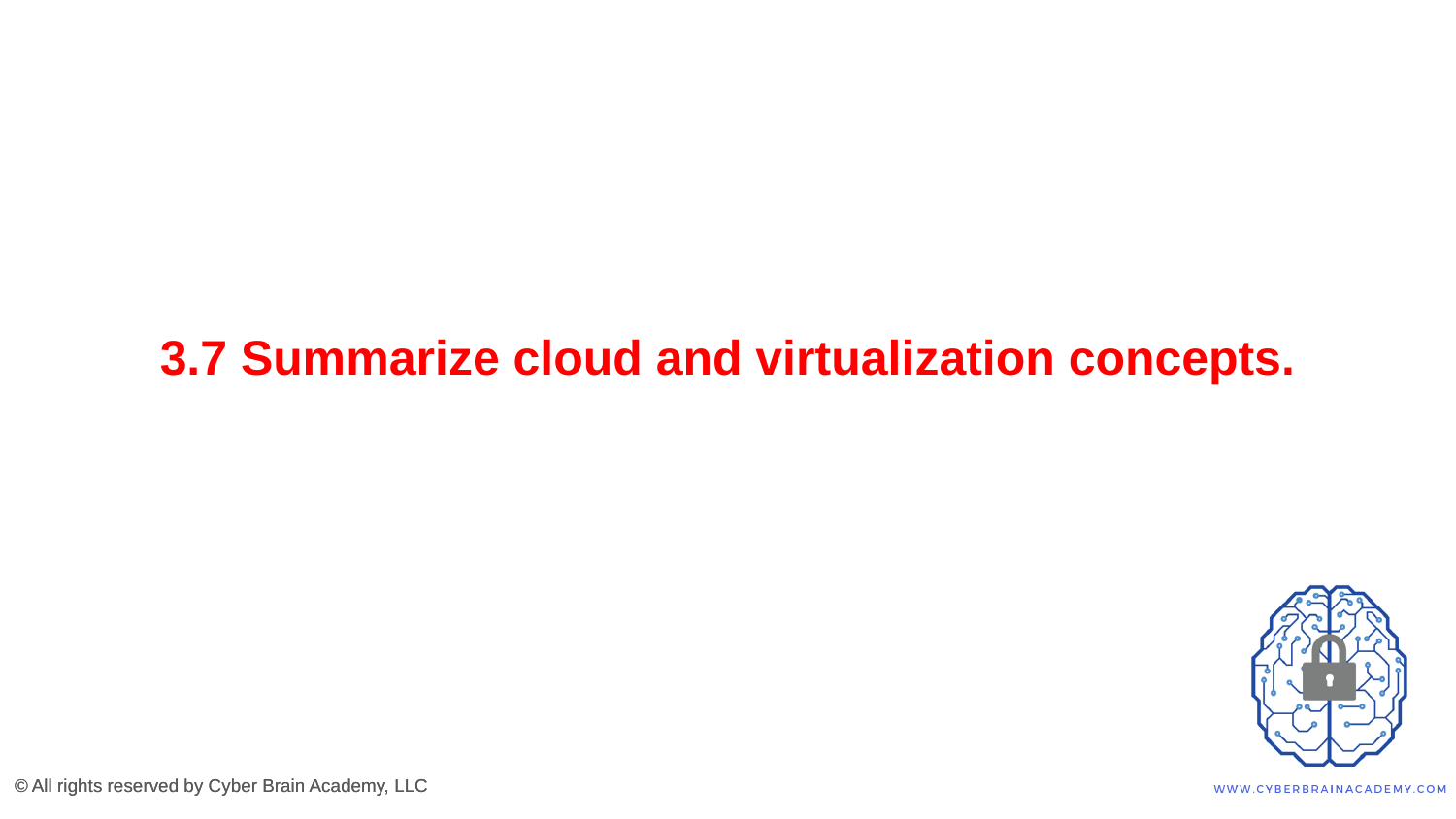

# 3.7 Summarize cloud and virtualization concepts.